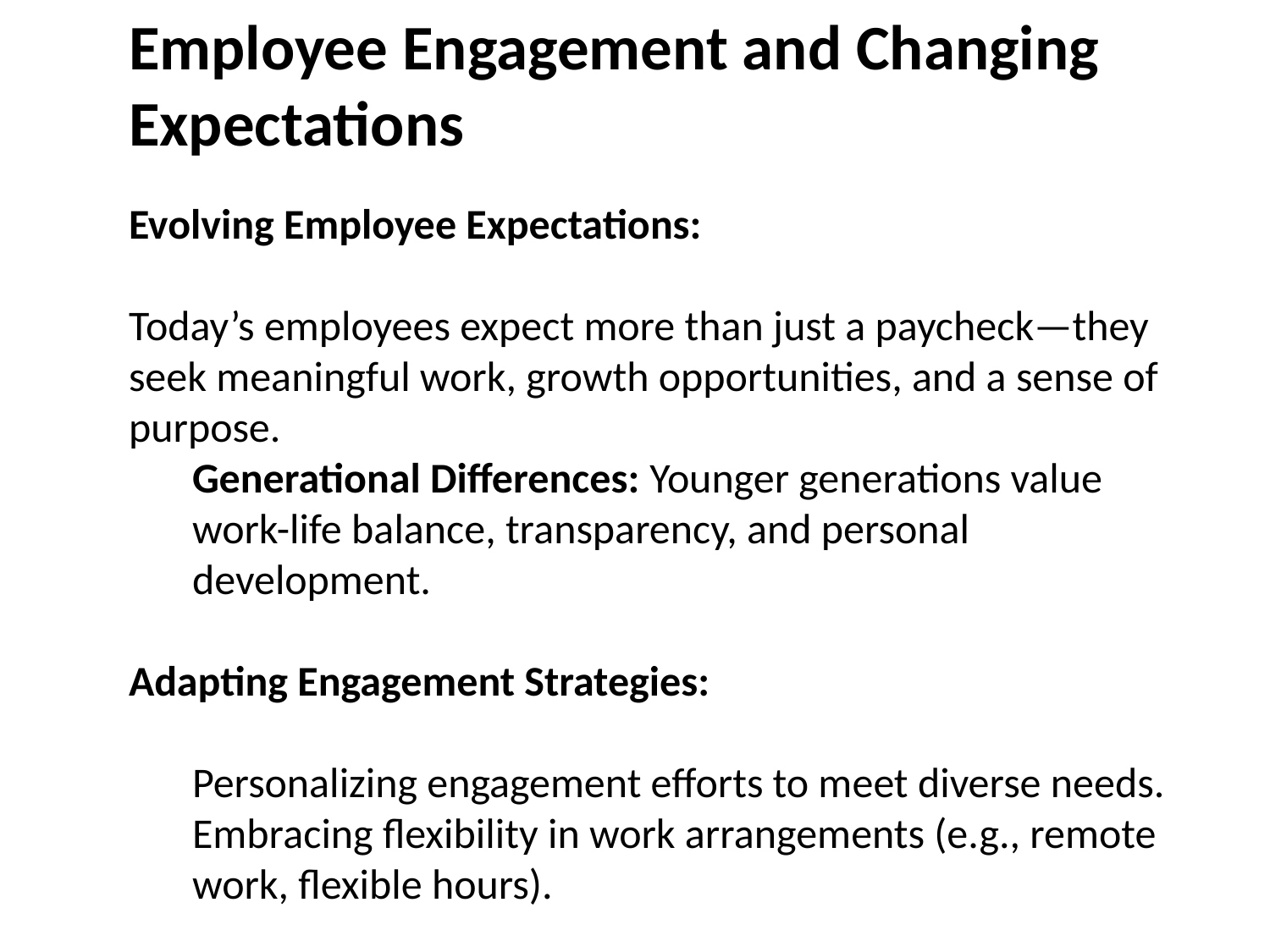

Employee Engagement and Changing Expectations

Evolving Employee Expectations:

Today’s employees expect more than just a paycheck—they seek meaningful work, growth opportunities, and a sense of purpose.
Generational Differences: Younger generations value work-life balance, transparency, and personal development.

Adapting Engagement Strategies:

Personalizing engagement efforts to meet diverse needs.
Embracing flexibility in work arrangements (e.g., remote work, flexible hours).